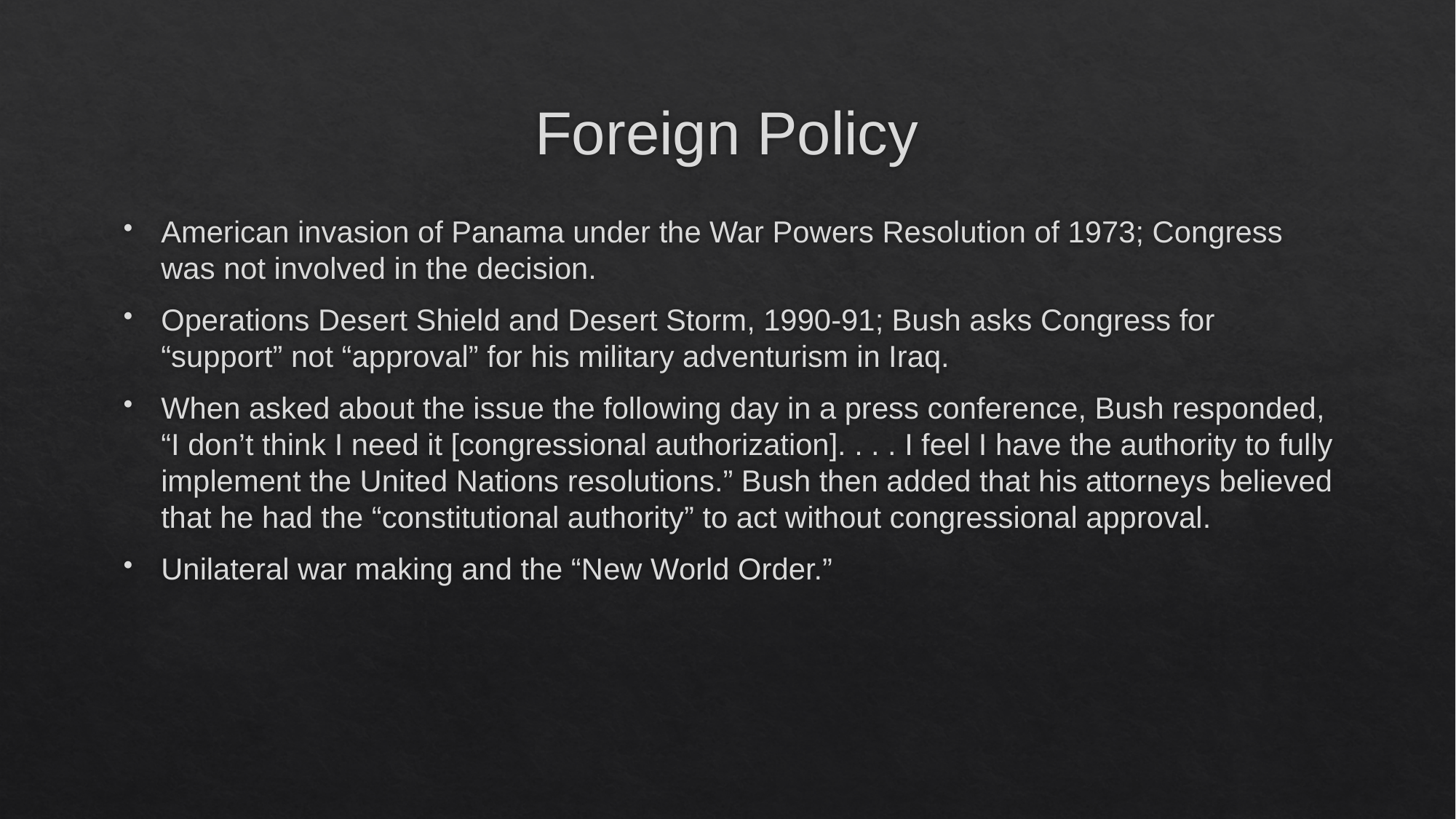

# Foreign Policy
American invasion of Panama under the War Powers Resolution of 1973; Congress was not involved in the decision.
Operations Desert Shield and Desert Storm, 1990-91; Bush asks Congress for “support” not “approval” for his military adventurism in Iraq.
When asked about the issue the following day in a press conference, Bush responded, “I don’t think I need it [congressional authorization]. . . . I feel I have the authority to fully implement the United Nations resolutions.” Bush then added that his attorneys believed that he had the “constitutional authority” to act without congressional approval.
Unilateral war making and the “New World Order.”